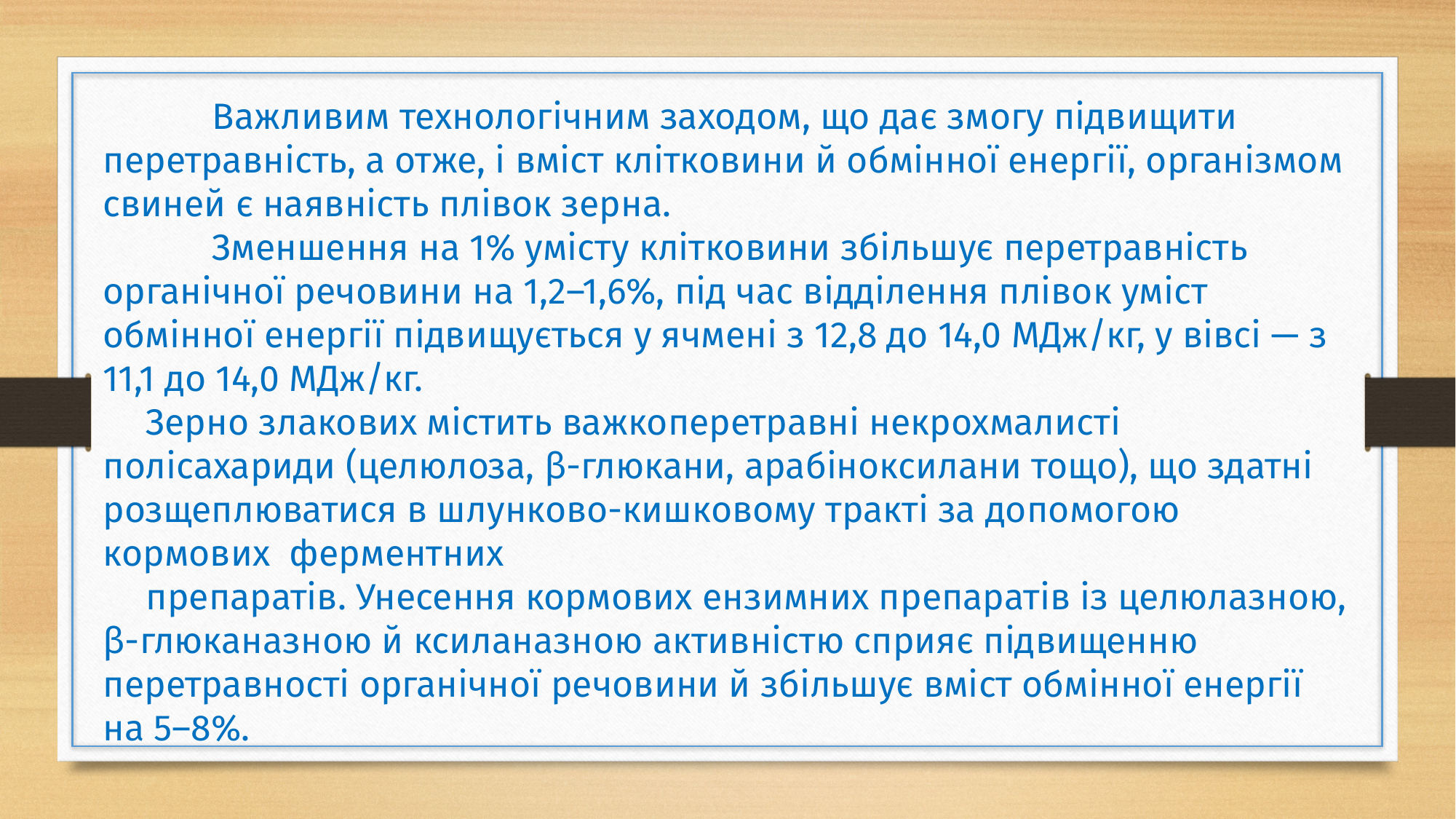

Важливим технологічним заходом, що дає змогу підвищити перетравність, а отже, і вміст клітковини й обмінної енергії, організмом свиней є наявність плівок зерна.
	Зменшення на 1% умісту клітковини збільшує перетравність органічної речовини на 1,2–1,6%, під час відділення плівок уміст обмінної енергії підвищується у ячмені з 12,8 до 14,0 МДж/кг, у вівсі — з 11,1 до 14,0 МДж/кг.
Зерно злакових містить важкоперетравні некрохмалисті  полісахариди (целюлоза, β-глюкани, арабіноксилани тощо), що здатні розщеплюватися в шлунково-кишковому тракті за допомогою кормових  ферментних
препаратів. Унесення кормових ензимних препаратів із целюлазною, β-глюканазною й ксиланазною активністю сприяє підвищенню перетравності органічної речовини й збільшує вміст обмінної енергії на 5–8%.